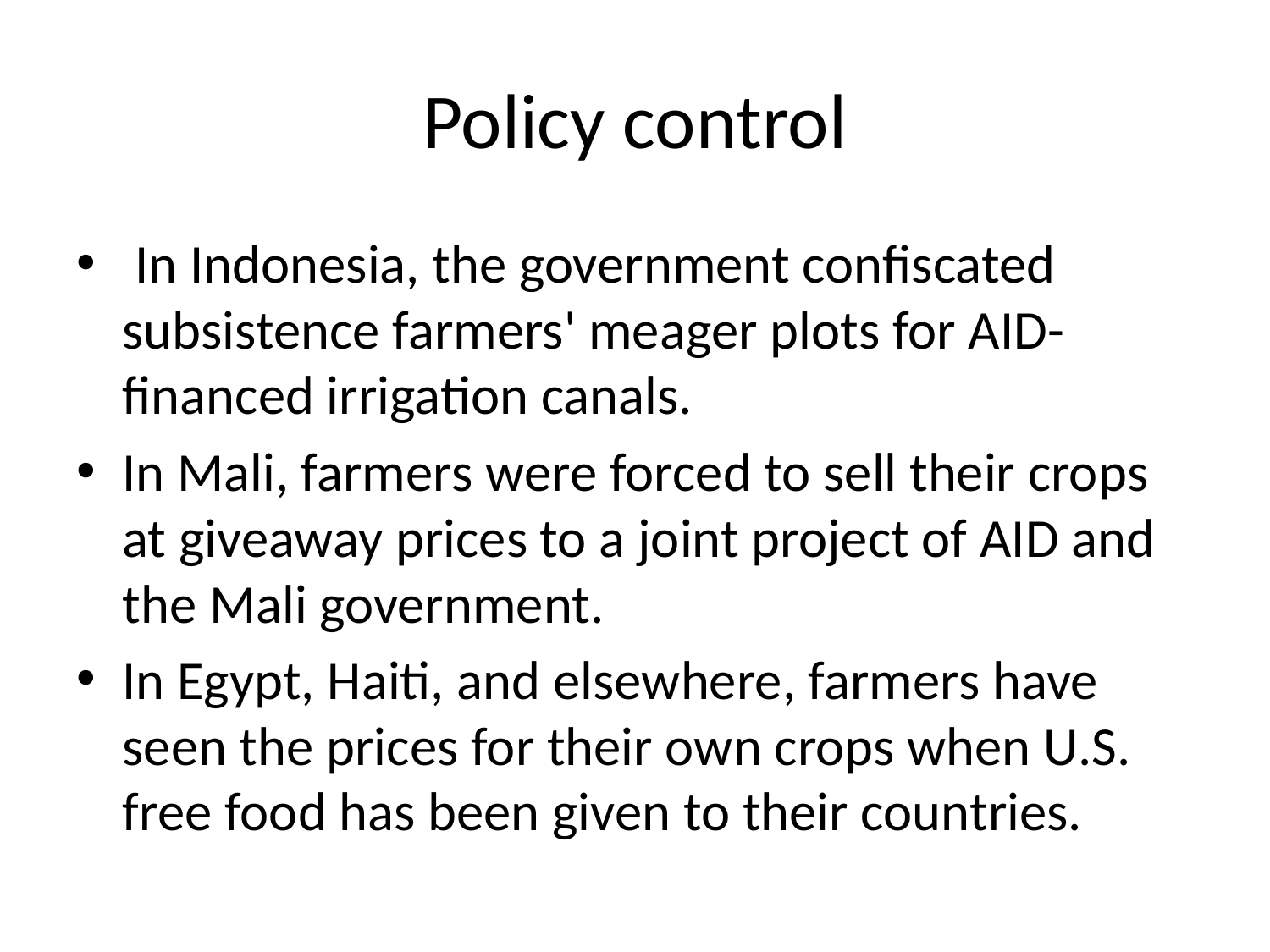

# Policy control
 In Indonesia, the government confiscated subsistence farmers' meager plots for AID-financed irrigation canals.
In Mali, farmers were forced to sell their crops at giveaway prices to a joint project of AID and the Mali government.
In Egypt, Haiti, and elsewhere, farmers have seen the prices for their own crops when U.S. free food has been given to their countries.